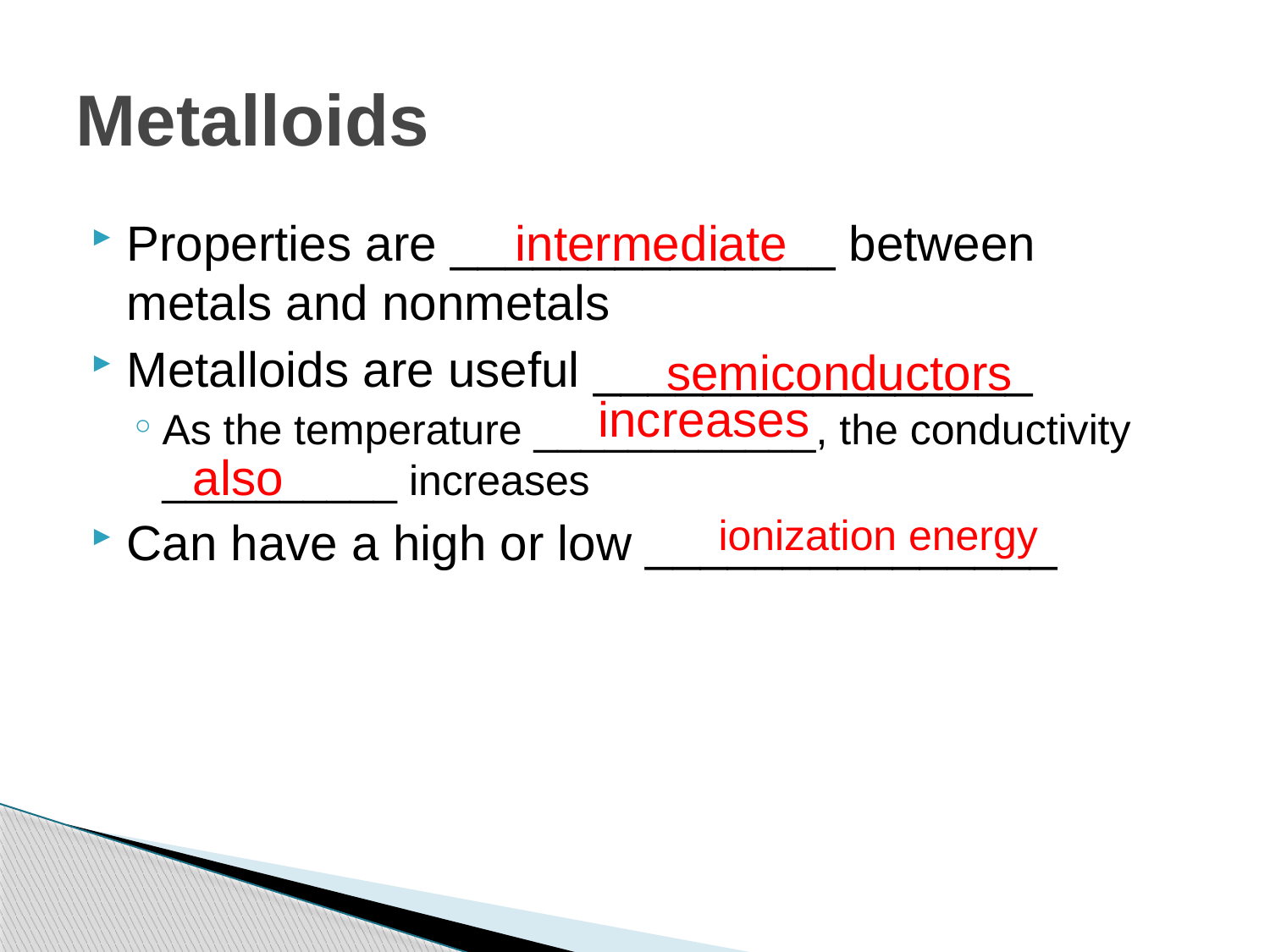

# Metalloids
Properties are ______________ between metals and nonmetals
Metalloids are useful ________________
As the temperature ____________, the conductivity __________ increases
Can have a high or low _______________

intermediate
semiconductors
increases
also
ionization energy